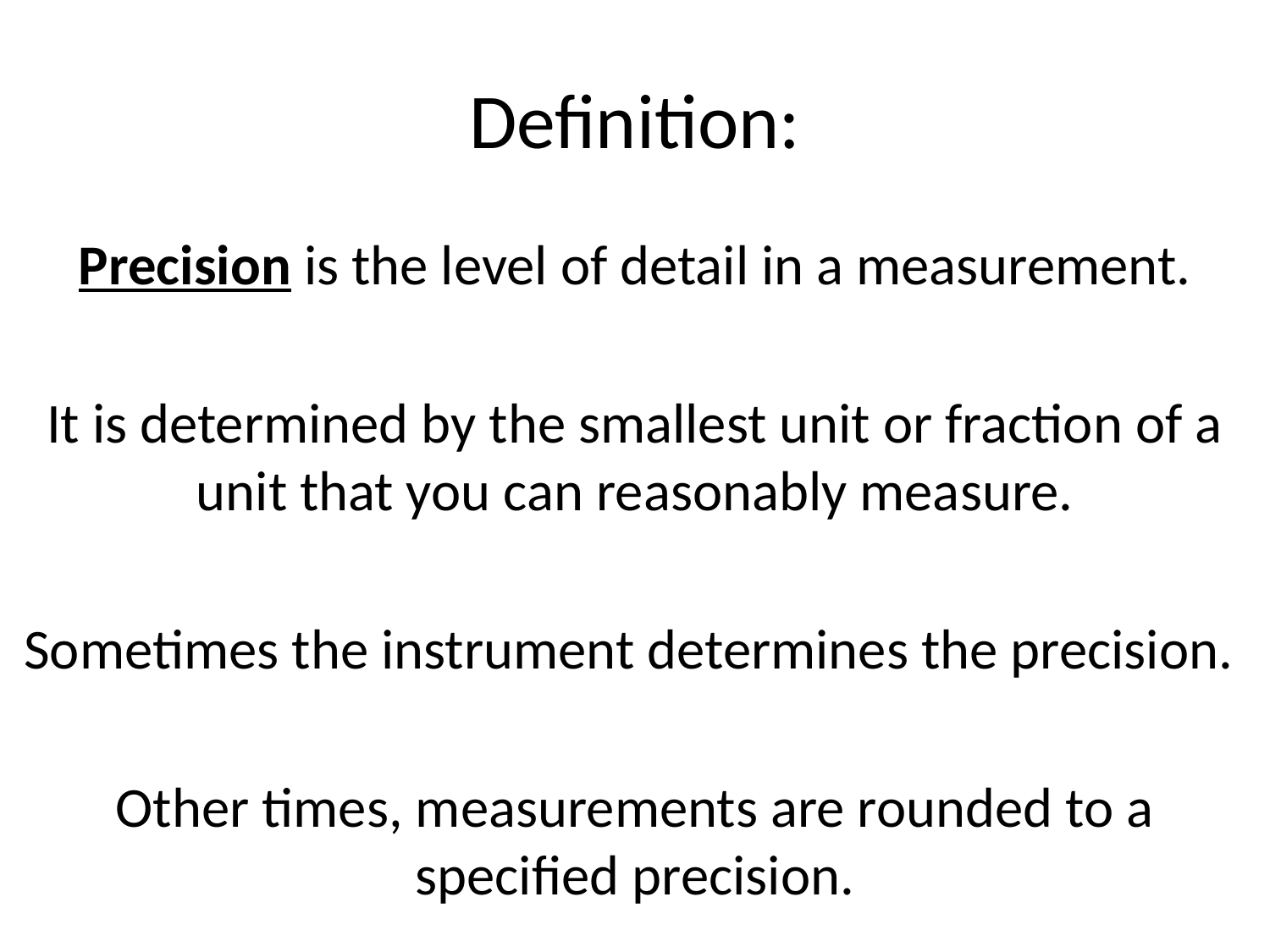

# Definition:
Precision is the level of detail in a measurement.

It is determined by the smallest unit or fraction of a unit that you can reasonably measure.

Sometimes the instrument determines the precision.

Other times, measurements are rounded to a specified precision.